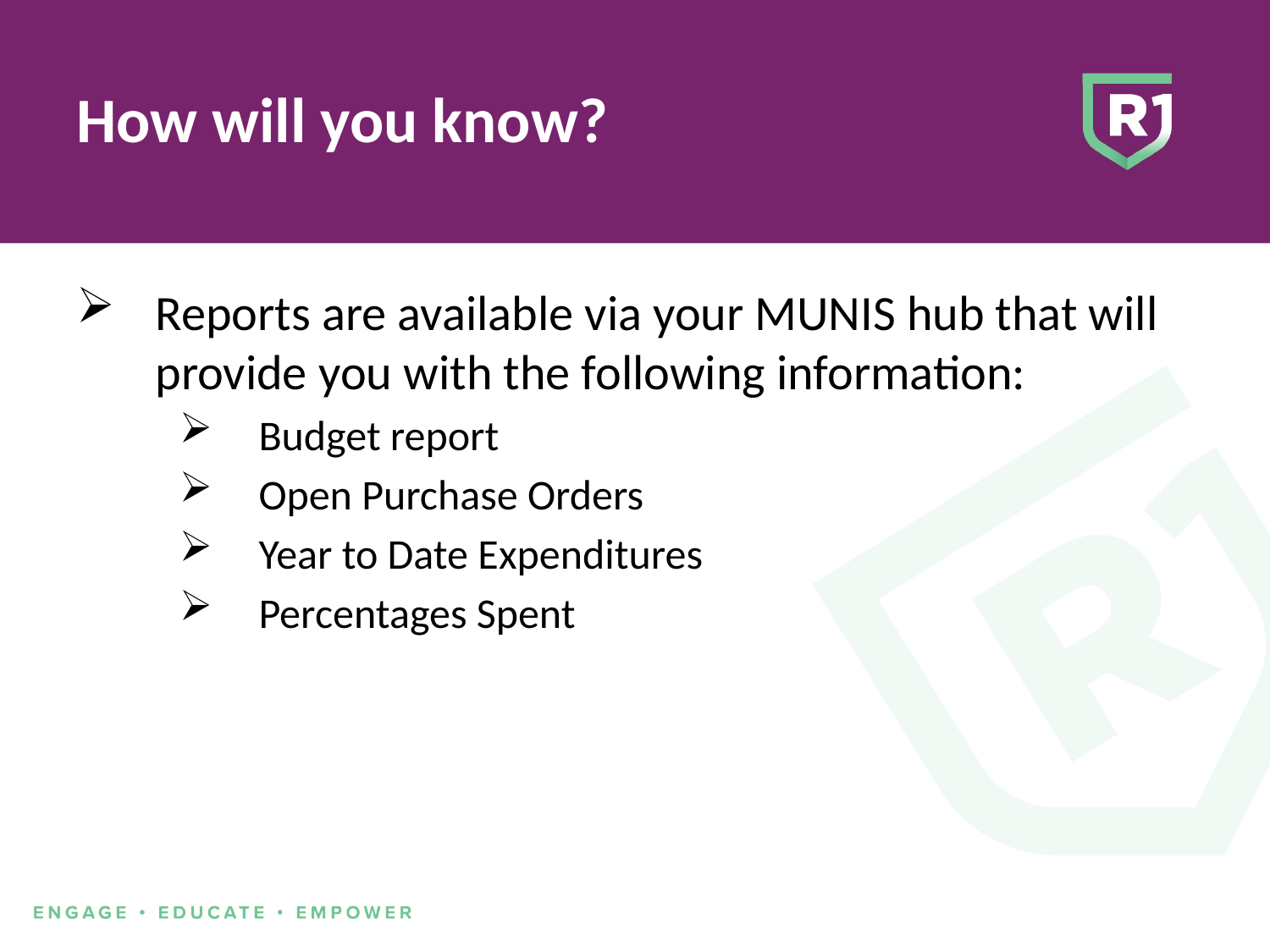

# How will you know?
Reports are available via your MUNIS hub that will provide you with the following information:
Budget report
Open Purchase Orders
Year to Date Expenditures
Percentages Spent